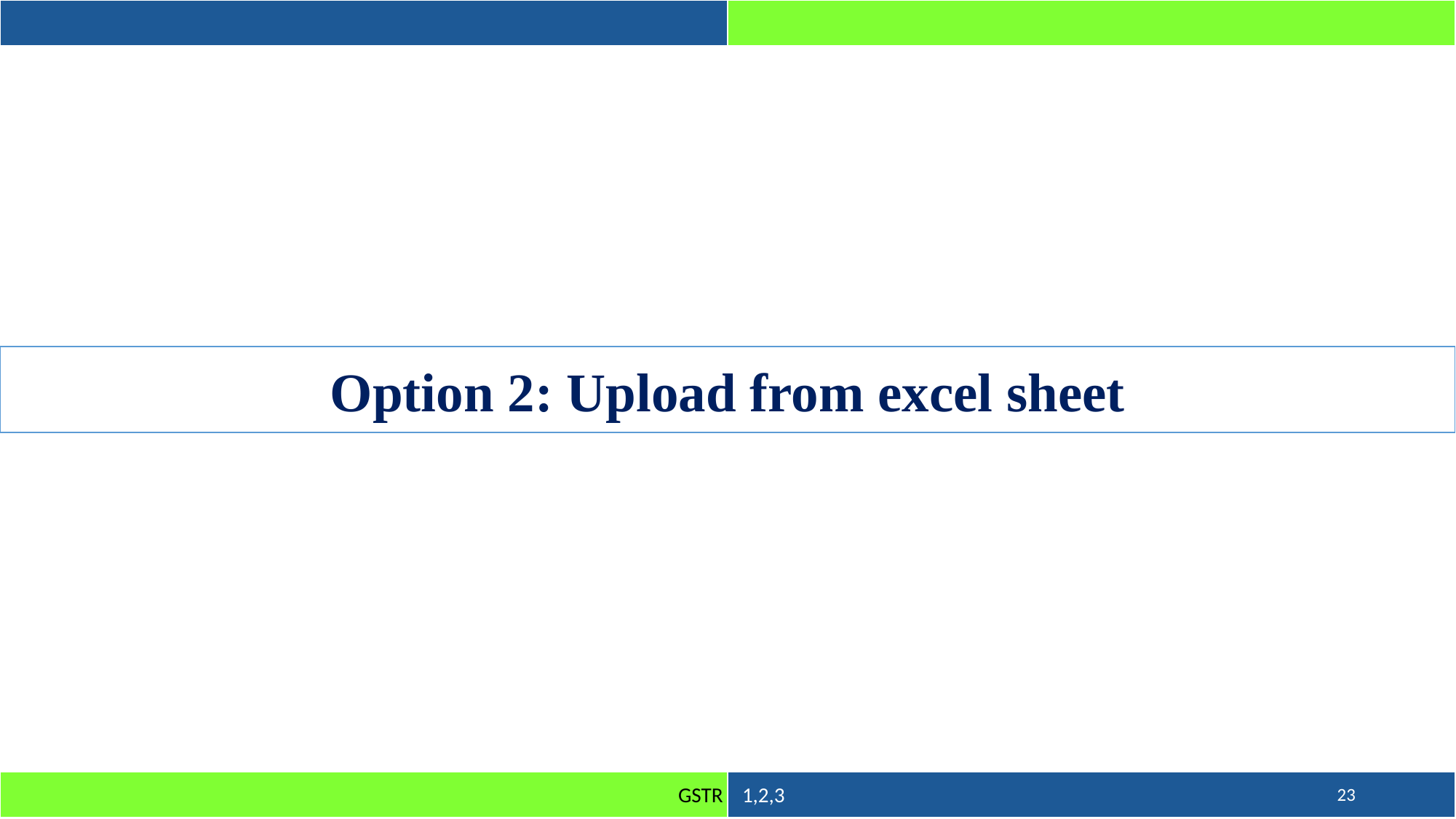

Option 2: Upload from excel sheet

23